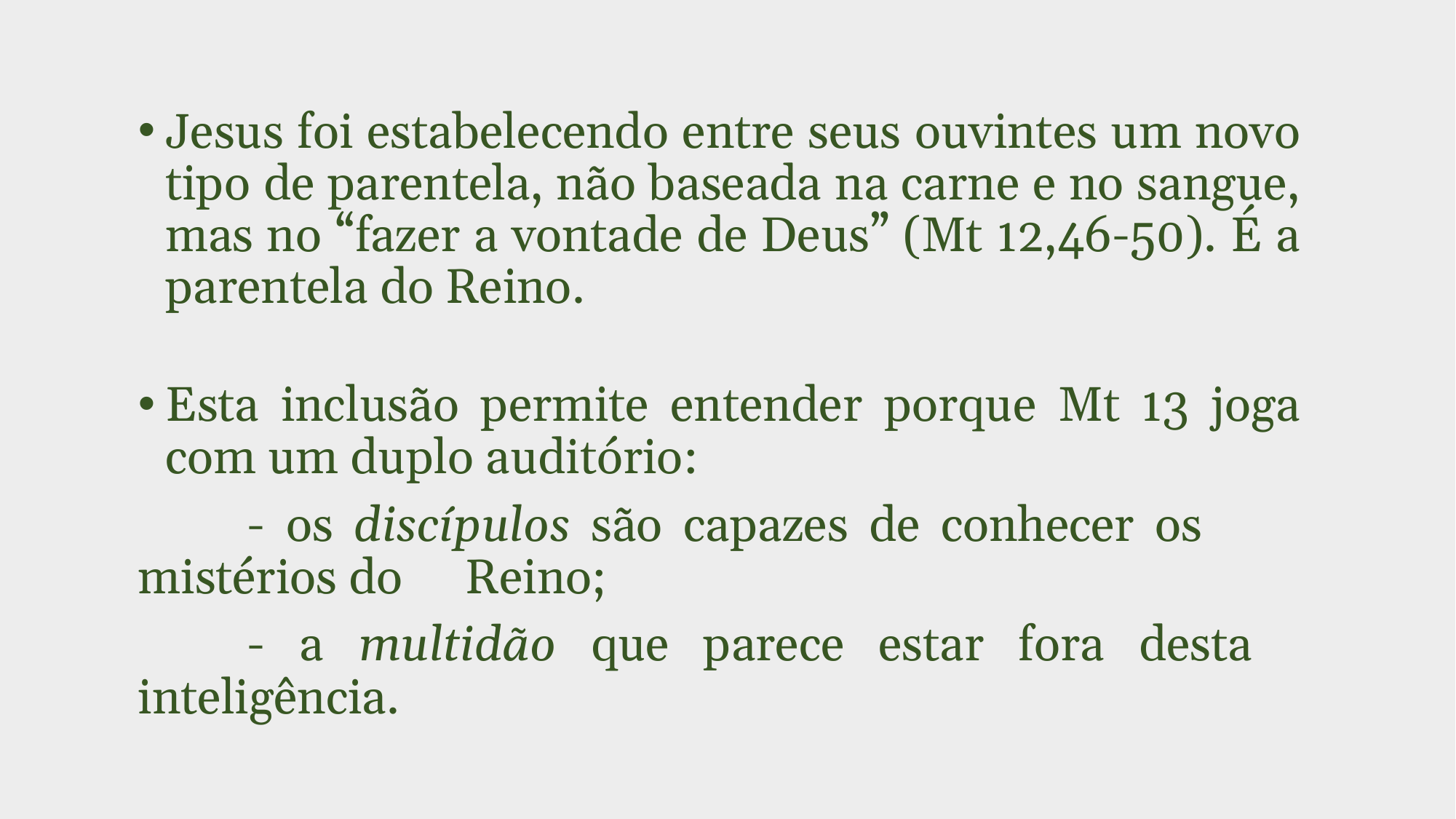

Jesus foi estabelecendo entre seus ouvintes um novo tipo de parentela, não baseada na carne e no sangue, mas no “fazer a vontade de Deus” (Mt 12,46-50). É a parentela do Reino.

Esta inclusão permite entender porque Mt 13 joga com um duplo auditório:
	- os discípulos são capazes de conhecer os 	mistérios do 	Reino;
	- a multidão que parece estar fora desta 	inteligência.